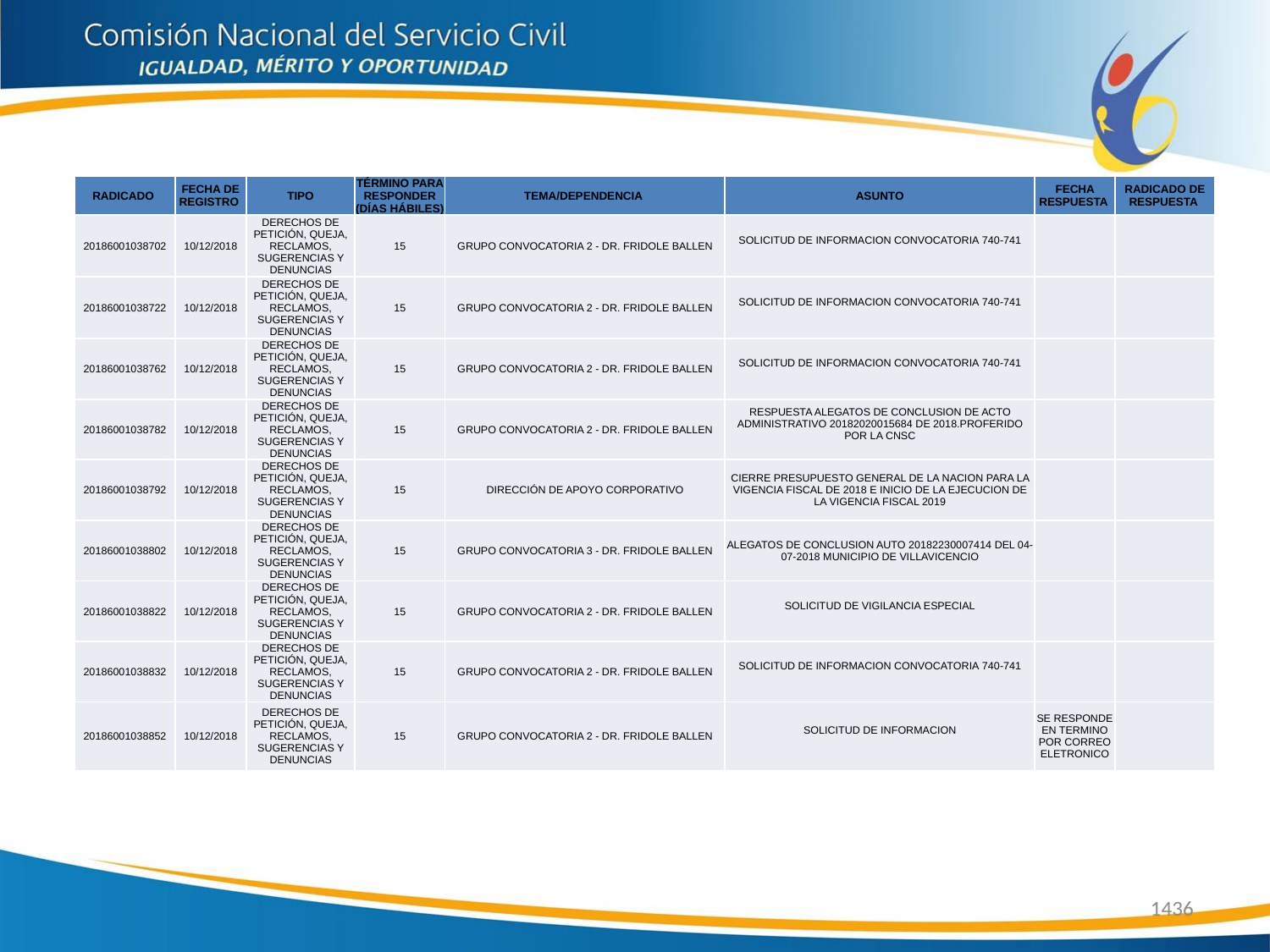

| RADICADO | FECHA DE REGISTRO | TIPO | TÉRMINO PARA RESPONDER (DÍAS HÁBILES) | TEMA/DEPENDENCIA | ASUNTO | FECHA RESPUESTA | RADICADO DE RESPUESTA |
| --- | --- | --- | --- | --- | --- | --- | --- |
| 20186001038702 | 10/12/2018 | DERECHOS DE PETICIÓN, QUEJA, RECLAMOS, SUGERENCIAS Y DENUNCIAS | 15 | GRUPO CONVOCATORIA 2 - DR. FRIDOLE BALLEN | SOLICITUD DE INFORMACION CONVOCATORIA 740-741 |  |  |
| 20186001038722 | 10/12/2018 | DERECHOS DE PETICIÓN, QUEJA, RECLAMOS, SUGERENCIAS Y DENUNCIAS | 15 | GRUPO CONVOCATORIA 2 - DR. FRIDOLE BALLEN | SOLICITUD DE INFORMACION CONVOCATORIA 740-741 |  |  |
| 20186001038762 | 10/12/2018 | DERECHOS DE PETICIÓN, QUEJA, RECLAMOS, SUGERENCIAS Y DENUNCIAS | 15 | GRUPO CONVOCATORIA 2 - DR. FRIDOLE BALLEN | SOLICITUD DE INFORMACION CONVOCATORIA 740-741 |  |  |
| 20186001038782 | 10/12/2018 | DERECHOS DE PETICIÓN, QUEJA, RECLAMOS, SUGERENCIAS Y DENUNCIAS | 15 | GRUPO CONVOCATORIA 2 - DR. FRIDOLE BALLEN | RESPUESTA ALEGATOS DE CONCLUSION DE ACTO ADMINISTRATIVO 20182020015684 DE 2018.PROFERIDO POR LA CNSC |  |  |
| 20186001038792 | 10/12/2018 | DERECHOS DE PETICIÓN, QUEJA, RECLAMOS, SUGERENCIAS Y DENUNCIAS | 15 | DIRECCIÓN DE APOYO CORPORATIVO | CIERRE PRESUPUESTO GENERAL DE LA NACION PARA LA VIGENCIA FISCAL DE 2018 E INICIO DE LA EJECUCION DE LA VIGENCIA FISCAL 2019 |  |  |
| 20186001038802 | 10/12/2018 | DERECHOS DE PETICIÓN, QUEJA, RECLAMOS, SUGERENCIAS Y DENUNCIAS | 15 | GRUPO CONVOCATORIA 3 - DR. FRIDOLE BALLEN | ALEGATOS DE CONCLUSION AUTO 20182230007414 DEL 04-07-2018 MUNICIPIO DE VILLAVICENCIO |  |  |
| 20186001038822 | 10/12/2018 | DERECHOS DE PETICIÓN, QUEJA, RECLAMOS, SUGERENCIAS Y DENUNCIAS | 15 | GRUPO CONVOCATORIA 2 - DR. FRIDOLE BALLEN | SOLICITUD DE VIGILANCIA ESPECIAL |  |  |
| 20186001038832 | 10/12/2018 | DERECHOS DE PETICIÓN, QUEJA, RECLAMOS, SUGERENCIAS Y DENUNCIAS | 15 | GRUPO CONVOCATORIA 2 - DR. FRIDOLE BALLEN | SOLICITUD DE INFORMACION CONVOCATORIA 740-741 |  |  |
| 20186001038852 | 10/12/2018 | DERECHOS DE PETICIÓN, QUEJA, RECLAMOS, SUGERENCIAS Y DENUNCIAS | 15 | GRUPO CONVOCATORIA 2 - DR. FRIDOLE BALLEN | SOLICITUD DE INFORMACION | SE RESPONDE EN TERMINO POR CORREO ELETRONICO |  |
1436